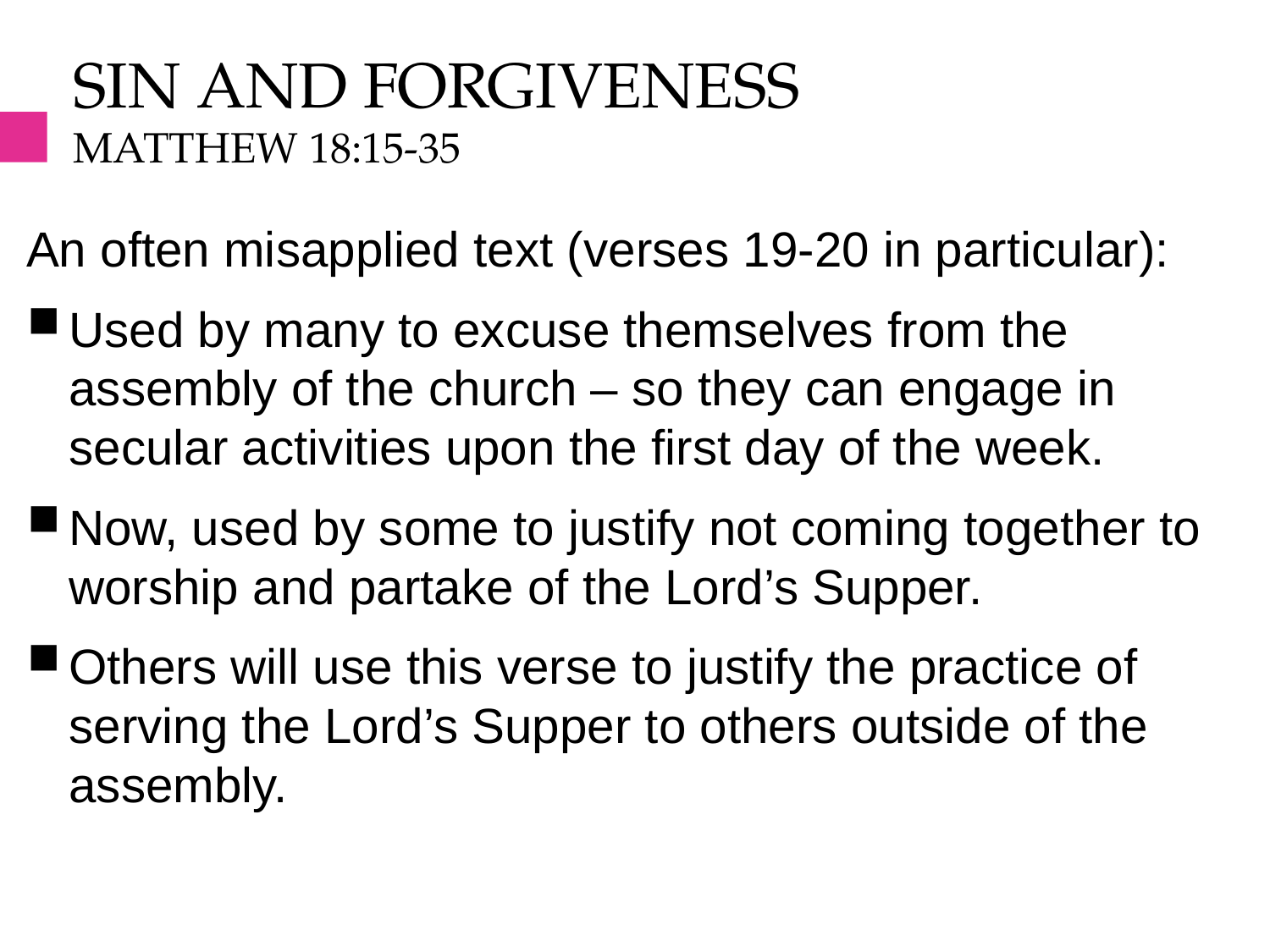

# Sin and forgiveness Matthew 18:15-35
An often misapplied text (verses 19-20 in particular):
Used by many to excuse themselves from the assembly of the church – so they can engage in secular activities upon the first day of the week.
Now, used by some to justify not coming together to worship and partake of the Lord’s Supper.
Others will use this verse to justify the practice of serving the Lord’s Supper to others outside of the assembly.